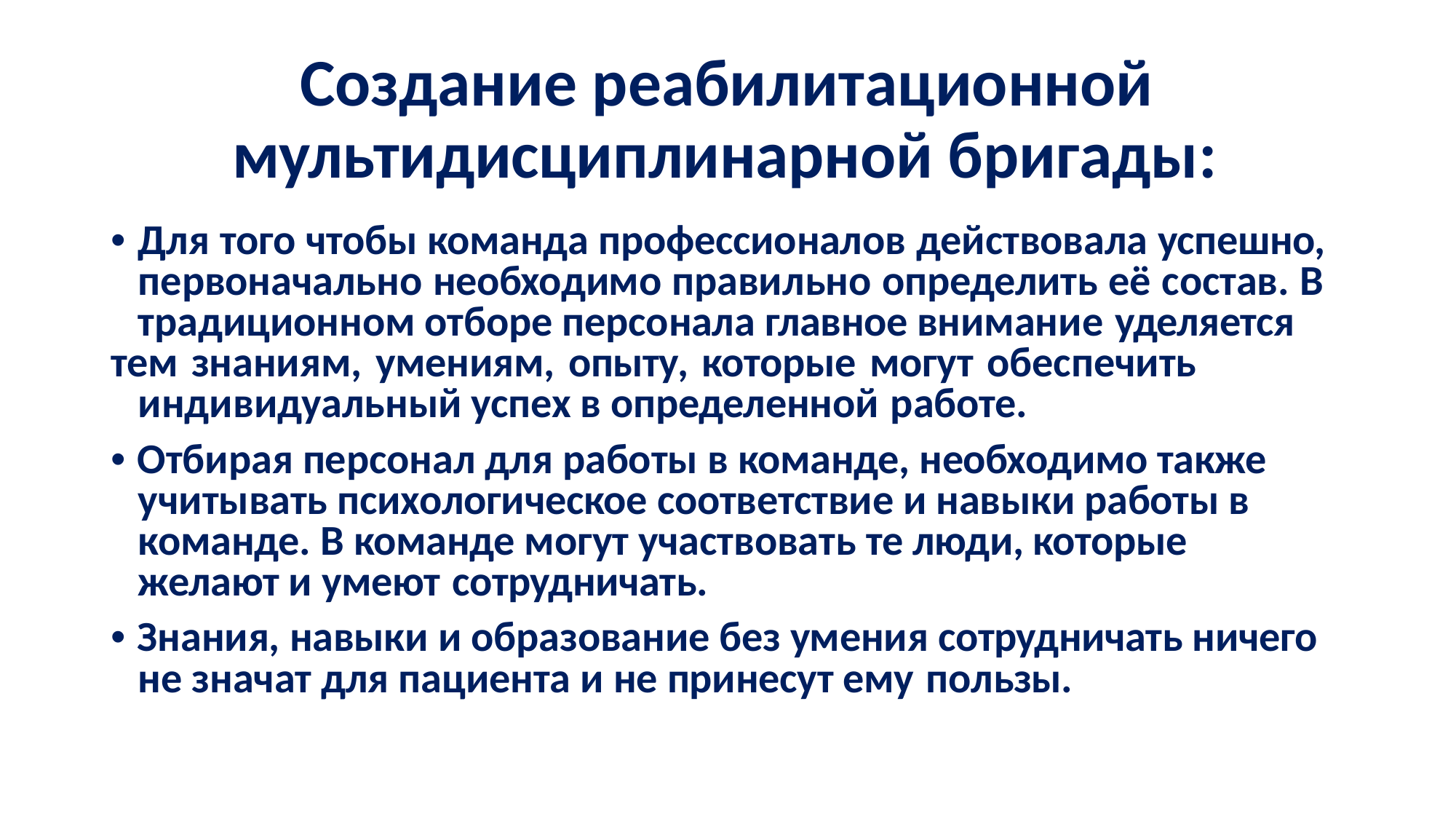

# Создание реабилитационной  мультидисциплинарной бригады:
• Для того чтобы команда профессионалов действовала успешно,  первоначально необходимо правильно определить её состав. В  традиционном отборе персонала главное внимание уделяется
тем знаниям, умениям, опыту, которые могут обеспечить  индивидуальный успех в определенной работе.
• Отбирая персонал для работы в команде, необходимо также  учитывать психологическое соответствие и навыки работы в  команде. В команде могут участвовать те люди, которые  желают и умеют сотрудничать.
• Знания, навыки и образование без умения сотрудничать ничего  не значат для пациента и не принесут ему пользы.